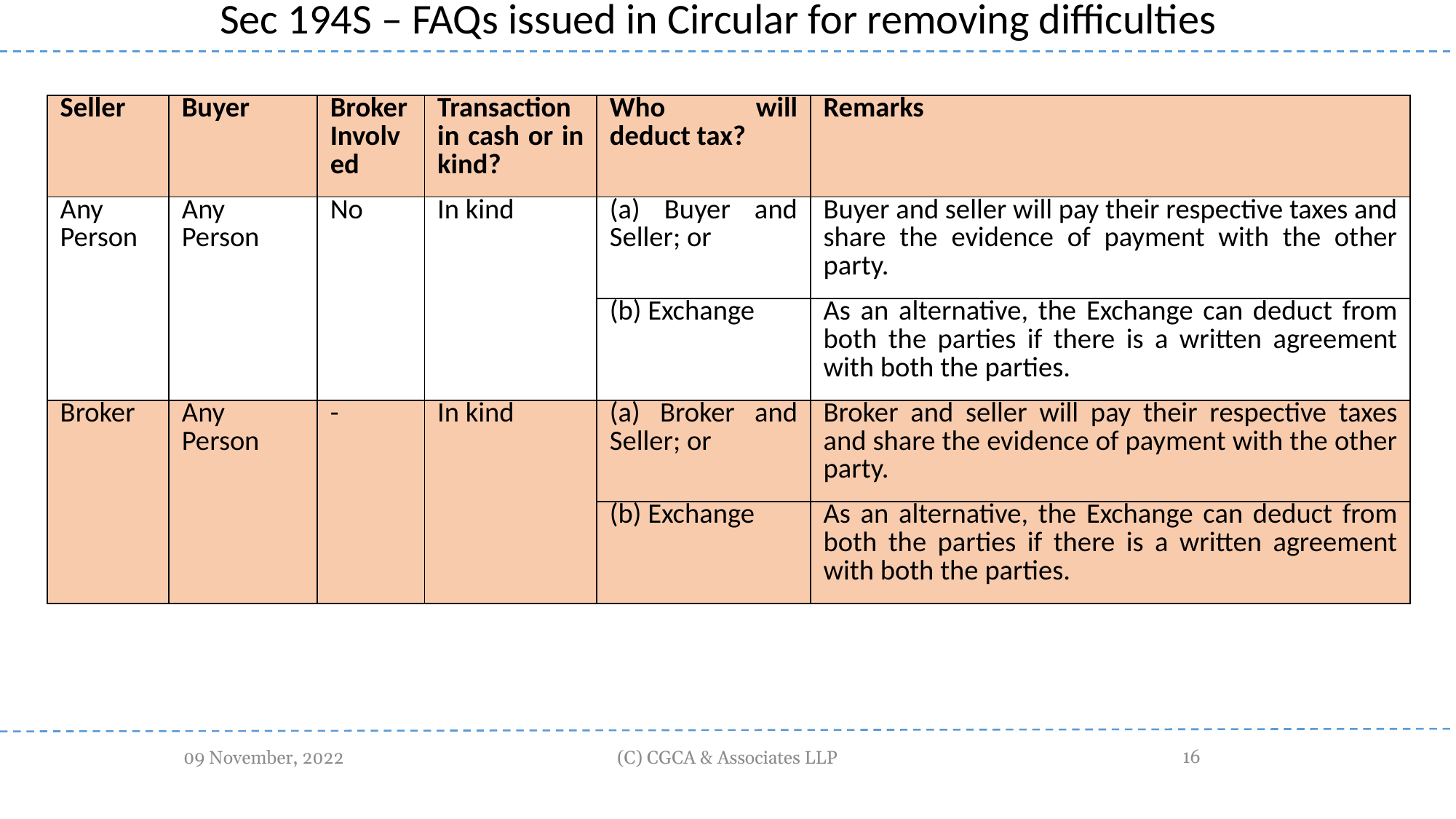

Sec 194S – FAQs issued in Circular for removing difficulties

| Seller | Buyer | Broker Involved | Transaction in cash or in kind? | Who will deduct tax? | Remarks |
| --- | --- | --- | --- | --- | --- |
| Any Person | Any Person | No | In kind | (a) Buyer and Seller; or | Buyer and seller will pay their respective taxes and share the evidence of payment with the other party. |
|  |  |  |  | (b) Exchange | As an alternative, the Exchange can deduct from both the parties if there is a written agreement with both the parties. |
| Broker | Any Person | - | In kind | (a) Broker and Seller; or | Broker and seller will pay their respective taxes and share the evidence of payment with the other party. |
|  |  |  |  | (b) Exchange | As an alternative, the Exchange can deduct from both the parties if there is a written agreement with both the parties. |
09 November, 2022
(C) CGCA & Associates LLP
16